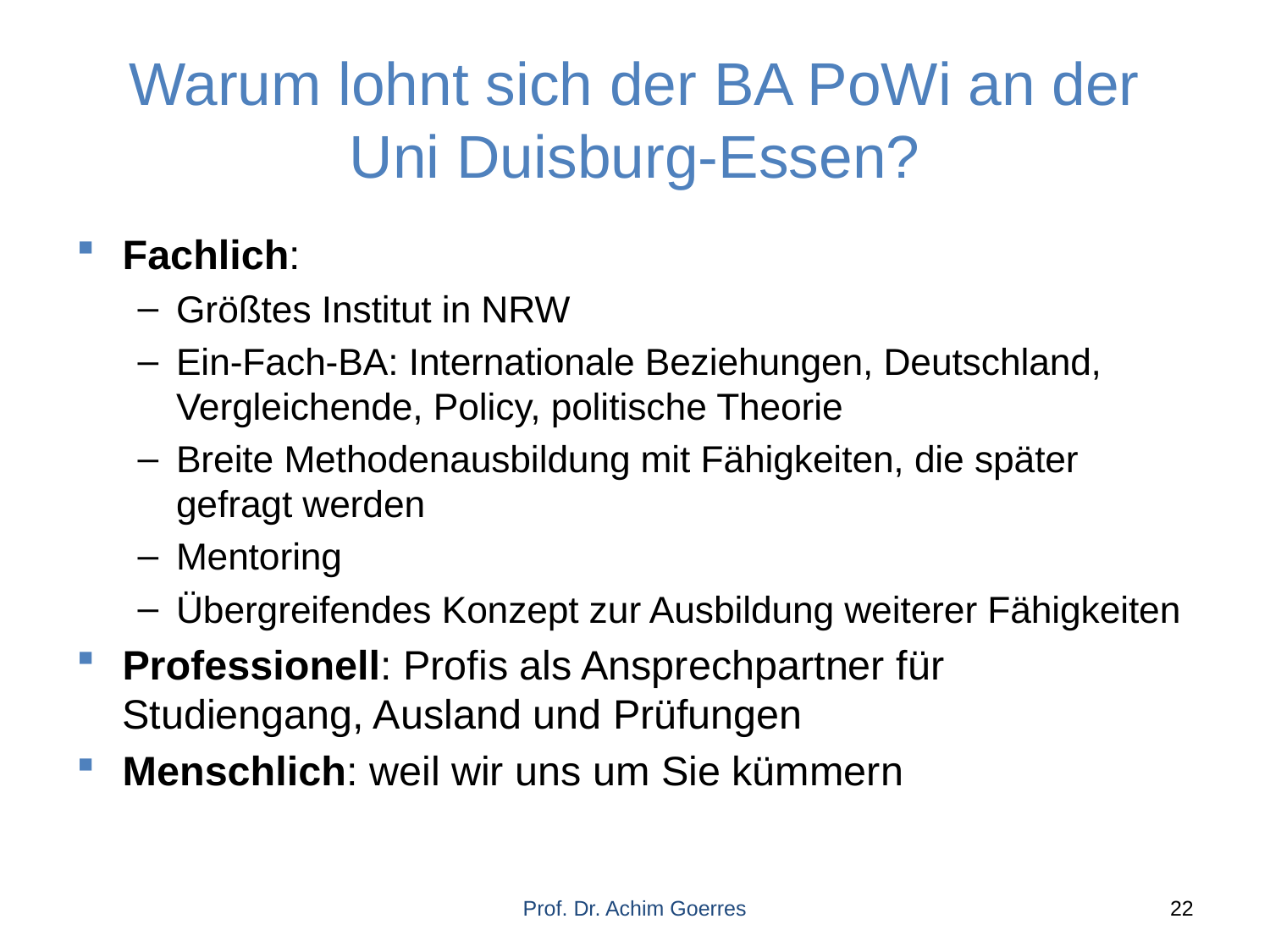

# Warum lohnt sich der BA PoWi an der Uni Duisburg-Essen?
Fachlich:
Größtes Institut in NRW
Ein-Fach-BA: Internationale Beziehungen, Deutschland, Vergleichende, Policy, politische Theorie
Breite Methodenausbildung mit Fähigkeiten, die später gefragt werden
Mentoring
Übergreifendes Konzept zur Ausbildung weiterer Fähigkeiten
Professionell: Profis als Ansprechpartner für Studiengang, Ausland und Prüfungen
Menschlich: weil wir uns um Sie kümmern
Prof. Dr. Achim Goerres
22